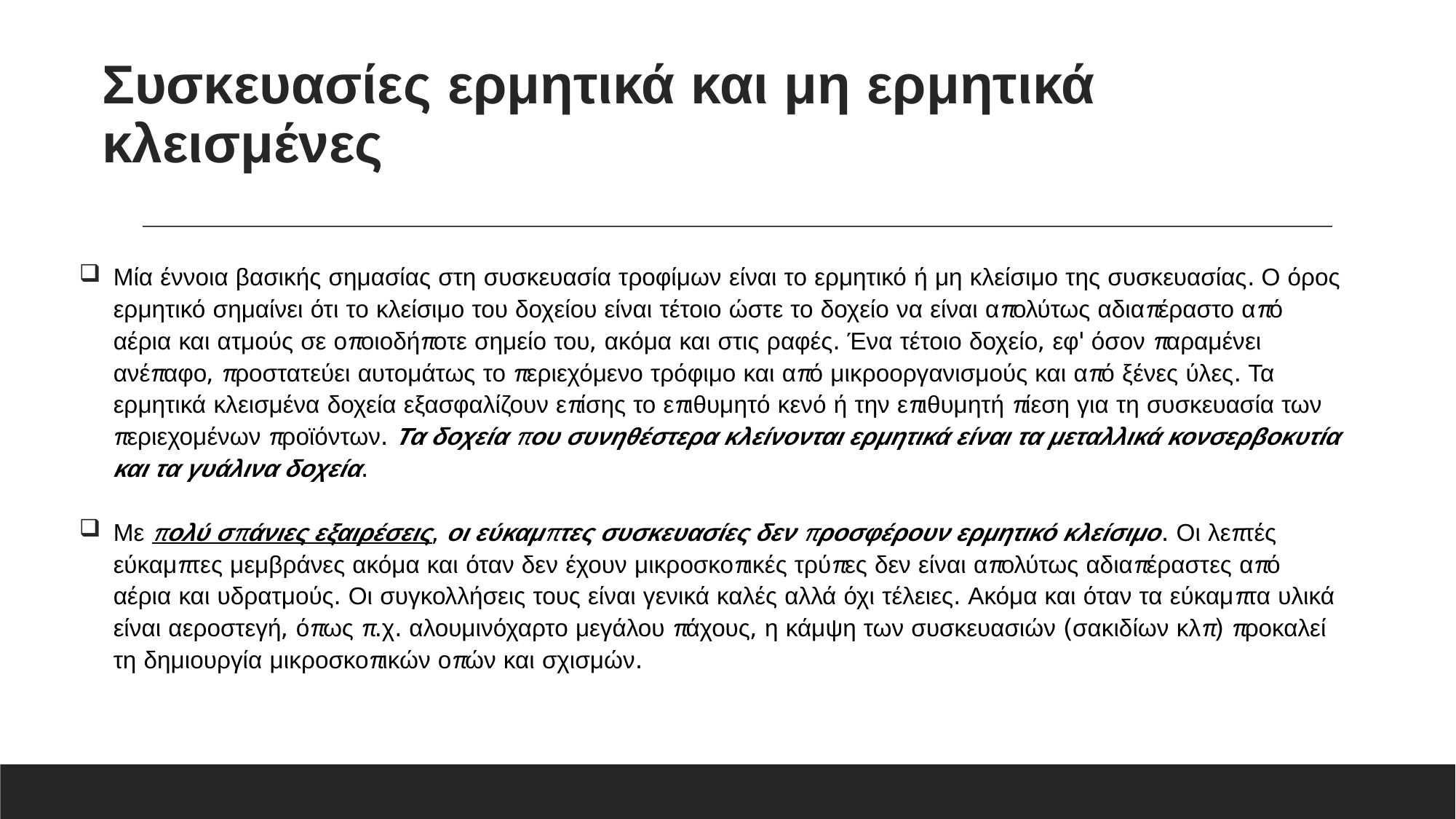

Συσκευασίες ερμητικά και μη ερμητικά κλεισμένες
Μία έννοια βασικής σημασίας στη συσκευασία τροφίμων είναι το ερμητικό ή μη κλείσιμο της συσκευασίας. Ο όρος ερμητικό σημαίνει ότι το κλείσιμο του δοχείου είναι τέτοιο ώστε το δοχείο να είναι απολύτως αδιαπέραστο από αέρια και ατμούς σε οποιοδήποτε σημείο του, ακόμα και στις ραφές. Ένα τέτοιο δοχείο, εφ' όσον παραμένει ανέπαφο, προστατεύει αυτομάτως το περιεχόμενο τρόφιμο και από μικροοργανισμούς και από ξένες ύλες. Τα ερμητικά κλεισμένα δοχεία εξασφαλίζουν επίσης το επιθυμητό κενό ή την επιθυμητή πίεση για τη συσκευασία των περιεχομένων προϊόντων. Τα δοχεία που συνηθέστερα κλείνονται ερμητικά είναι τα μεταλλικά κονσερβοκυτία και τα γυάλινα δοχεία.

Με πολύ σπάνιες εξαιρέσεις, οι εύκαμπτες συσκευασίες δεν προσφέρουν ερμητικό κλείσιμο. Οι λεπτές εύκαμπτες μεμβράνες ακόμα και όταν δεν έχουν μικροσκοπικές τρύπες δεν είναι απολύτως αδιαπέραστες από αέρια και υδρατμούς. Οι συγκολλήσεις τους είναι γενικά καλές αλλά όχι τέλειες. Ακόμα και όταν τα εύκαμπτα υλικά είναι αεροστεγή, όπως π.χ. αλουμινόχαρτο μεγάλου πάχους, η κάμψη των συσκευασιών (σακιδίων κλπ) προκαλεί τη δημιουργία μικροσκοπικών οπών και σχισμών.
29/7/2023